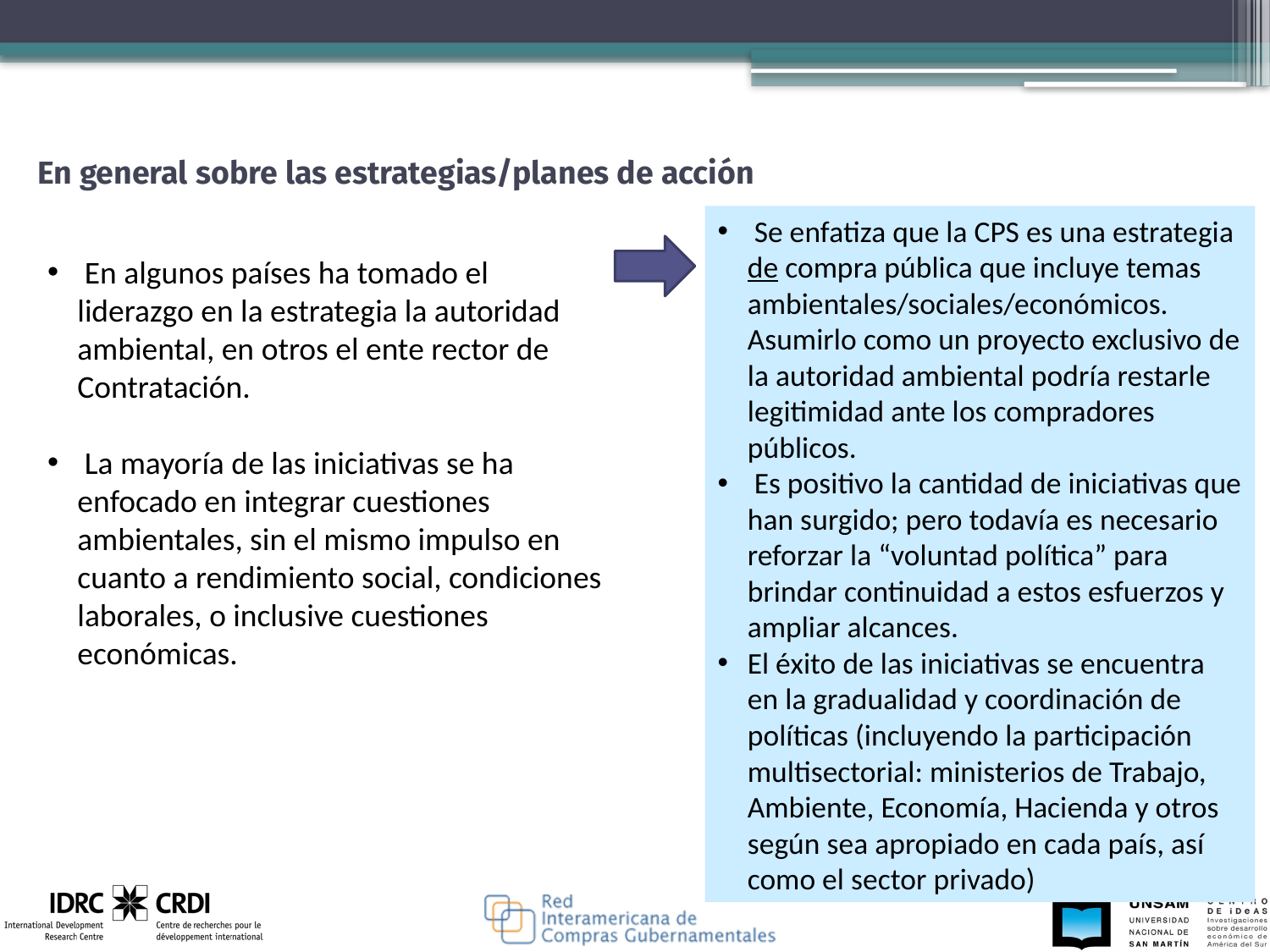

En general sobre las estrategias/planes de acción
 Se enfatiza que la CPS es una estrategia de compra pública que incluye temas ambientales/sociales/económicos.   Asumirlo como un proyecto exclusivo de la autoridad ambiental podría restarle legitimidad ante los compradores públicos.
 Es positivo la cantidad de iniciativas que han surgido; pero todavía es necesario reforzar la “voluntad política” para brindar continuidad a estos esfuerzos y ampliar alcances.
El éxito de las iniciativas se encuentra en la gradualidad y coordinación de políticas (incluyendo la participación multisectorial: ministerios de Trabajo, Ambiente, Economía, Hacienda y otros según sea apropiado en cada país, así como el sector privado)

 En algunos países ha tomado el liderazgo en la estrategia la autoridad ambiental, en otros el ente rector de Contratación.

 La mayoría de las iniciativas se ha enfocado en integrar cuestiones ambientales, sin el mismo impulso en cuanto a rendimiento social, condiciones laborales, o inclusive cuestiones económicas.